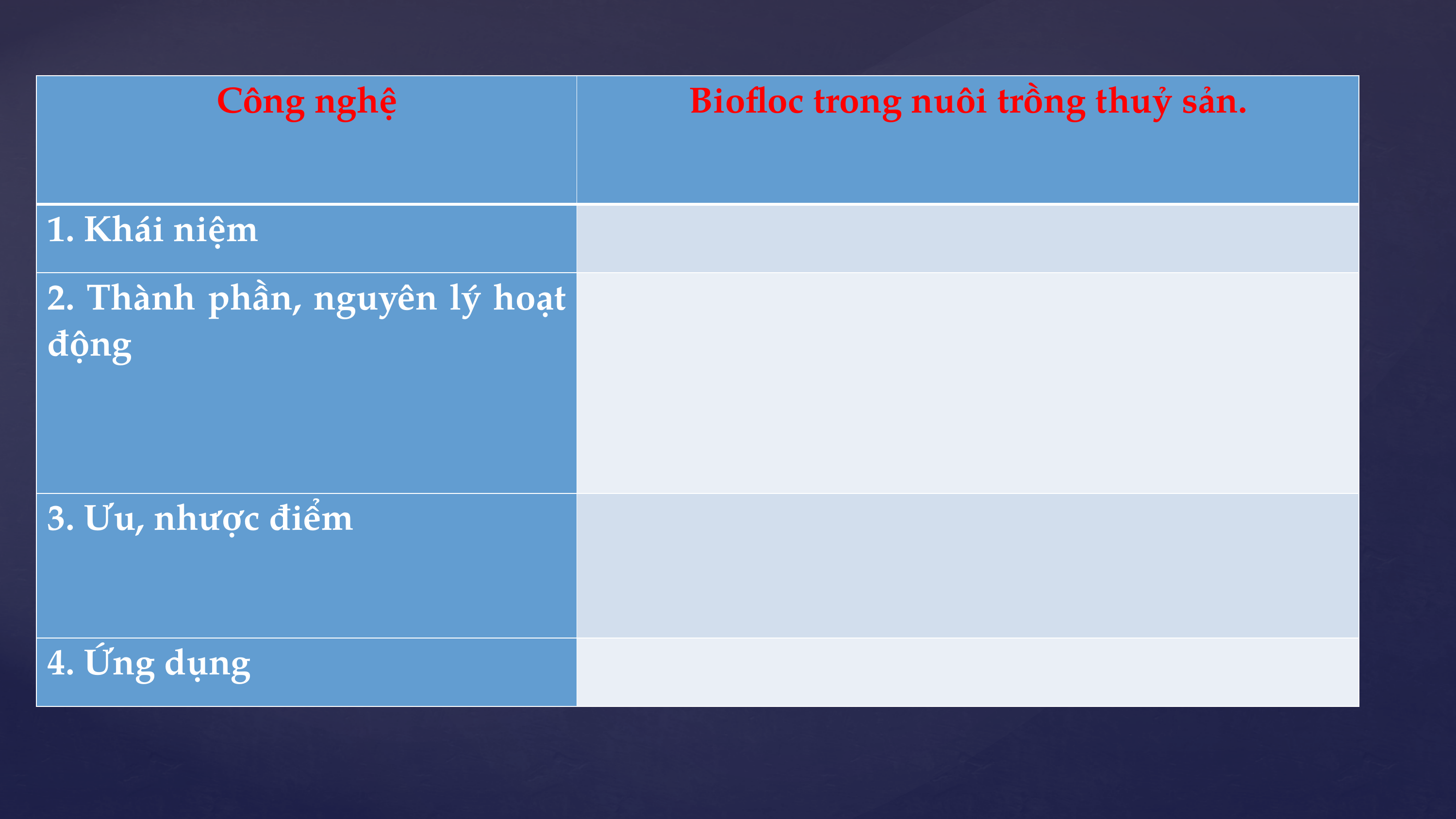

| Công nghệ | Biofloc trong nuôi trồng thuỷ sản. |
| --- | --- |
| 1. Khái niệm |  |
| 2. Thành phần, nguyên lý hoạt động |  |
| 3. Ưu, nhược điểm |  |
| 4. Ứng dụng |  |